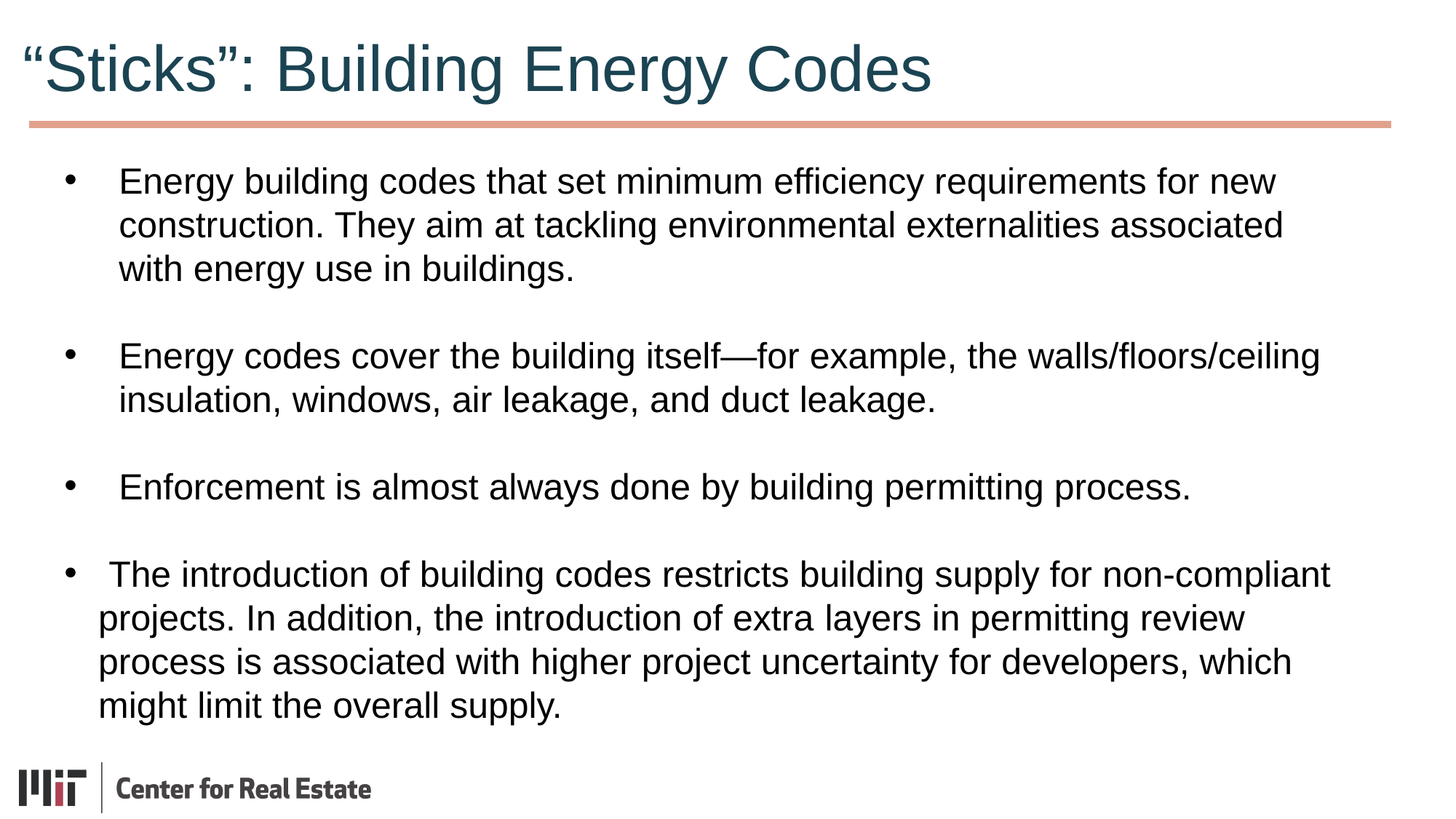

“Sticks”: Building Energy Codes
Energy building codes that set minimum efficiency requirements for new construction. They aim at tackling environmental externalities associated with energy use in buildings.

Energy codes cover the building itself—for example, the walls/floors/ceiling insulation, windows, air leakage, and duct leakage.

Enforcement is almost always done by building permitting process.

 The introduction of building codes restricts building supply for non-compliant projects. In addition, the introduction of extra ﻿layers in permitting review process is associated with higher project uncertainty for developers, which might limit the overall supply.